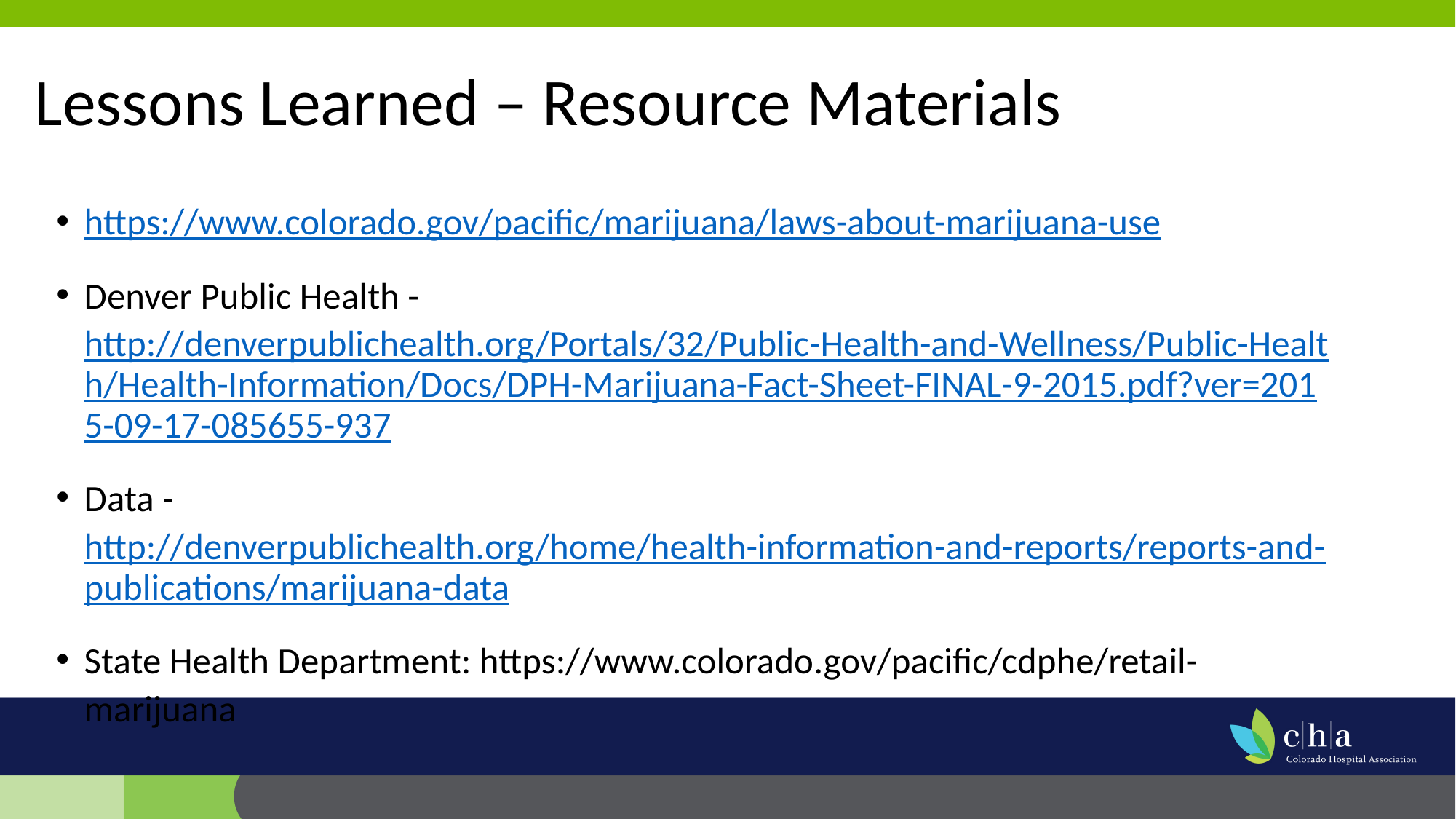

# Lessons Learned – Resource Materials
https://www.colorado.gov/pacific/marijuana/laws-about-marijuana-use
Denver Public Health -http://denverpublichealth.org/Portals/32/Public-Health-and-Wellness/Public-Health/Health-Information/Docs/DPH-Marijuana-Fact-Sheet-FINAL-9-2015.pdf?ver=2015-09-17-085655-937
Data - http://denverpublichealth.org/home/health-information-and-reports/reports-and-publications/marijuana-data
State Health Department: https://www.colorado.gov/pacific/cdphe/retail-marijuana